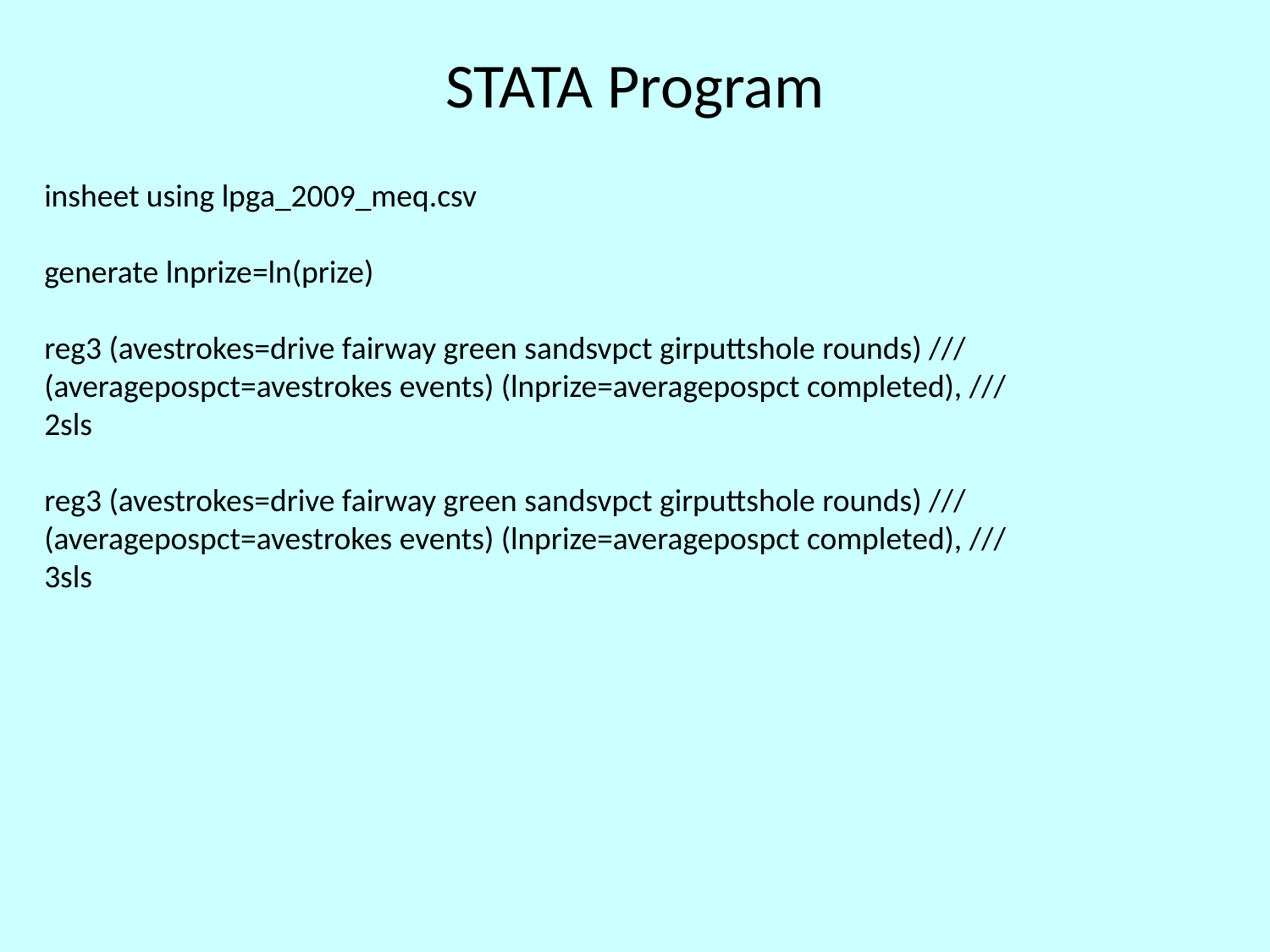

# STATA Program
insheet using lpga_2009_meq.csv

generate lnprize=ln(prize)

reg3 (avestrokes=drive fairway green sandsvpct girputtshole rounds) ///
(averagepospct=avestrokes events) (lnprize=averagepospct completed), ///
2sls

reg3 (avestrokes=drive fairway green sandsvpct girputtshole rounds) ///
(averagepospct=avestrokes events) (lnprize=averagepospct completed), ///
3sls